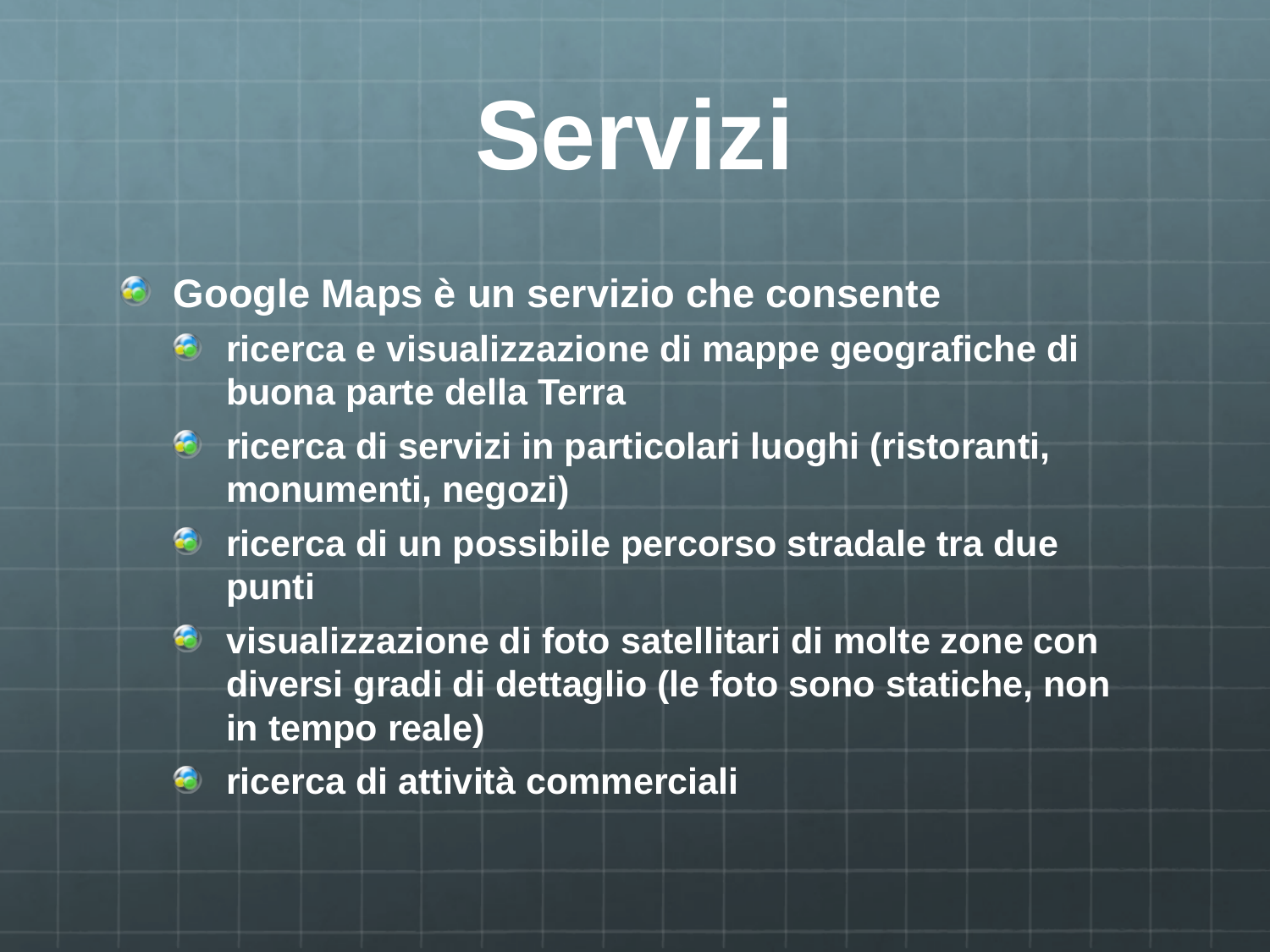

# Servizi
Google Maps è un servizio che consente
ricerca e visualizzazione di mappe geografiche di buona parte della Terra
ricerca di servizi in particolari luoghi (ristoranti, monumenti, negozi)
ricerca di un possibile percorso stradale tra due punti
visualizzazione di foto satellitari di molte zone con diversi gradi di dettaglio (le foto sono statiche, non in tempo reale)
ricerca di attività̀ commerciali